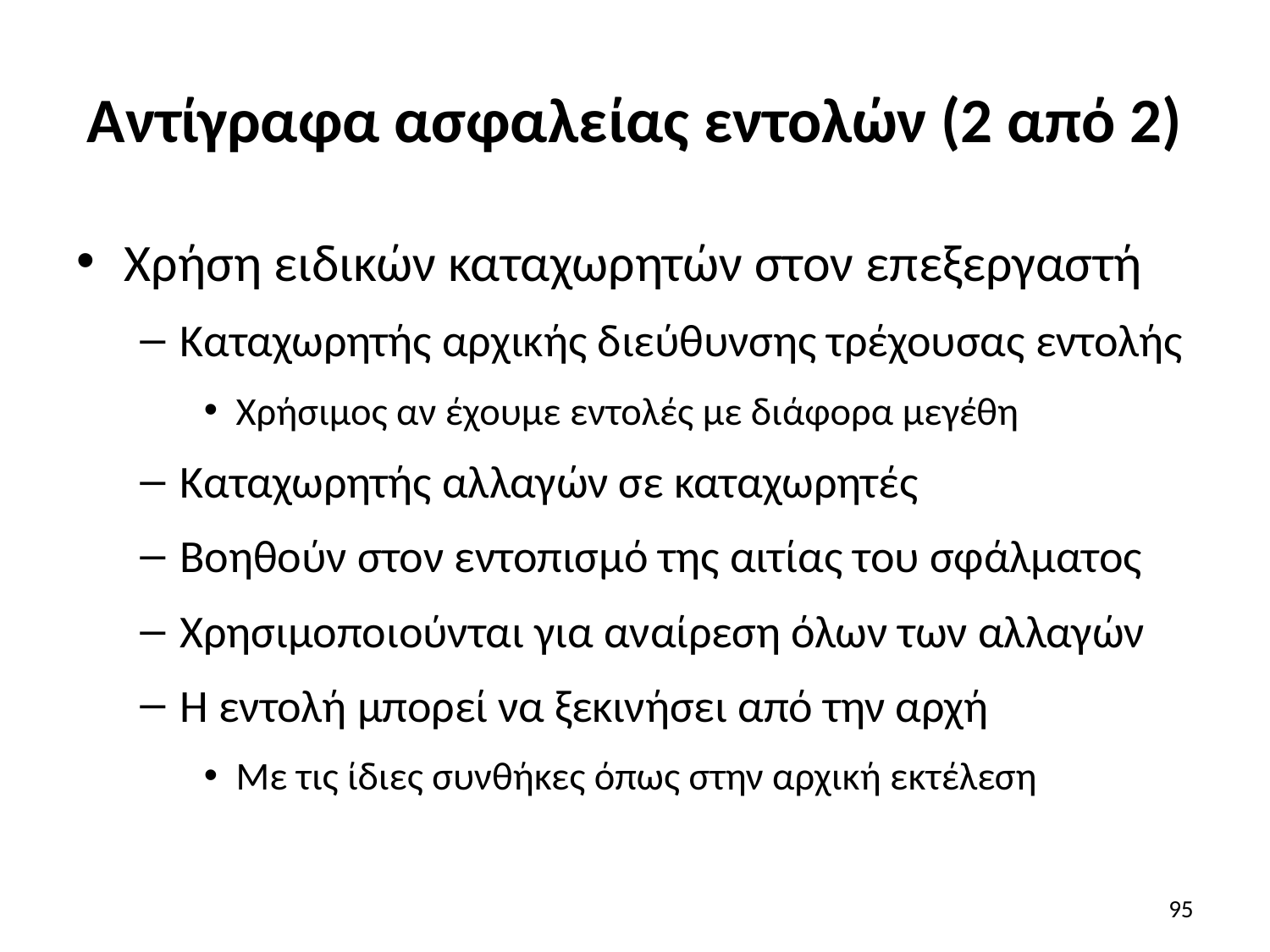

# Αντίγραφα ασφαλείας εντολών (2 από 2)
Χρήση ειδικών καταχωρητών στον επεξεργαστή
Καταχωρητής αρχικής διεύθυνσης τρέχουσας εντολής
Χρήσιμος αν έχουμε εντολές με διάφορα μεγέθη
Καταχωρητής αλλαγών σε καταχωρητές
Βοηθούν στον εντοπισμό της αιτίας του σφάλματος
Χρησιμοποιούνται για αναίρεση όλων των αλλαγών
Η εντολή μπορεί να ξεκινήσει από την αρχή
Με τις ίδιες συνθήκες όπως στην αρχική εκτέλεση
95